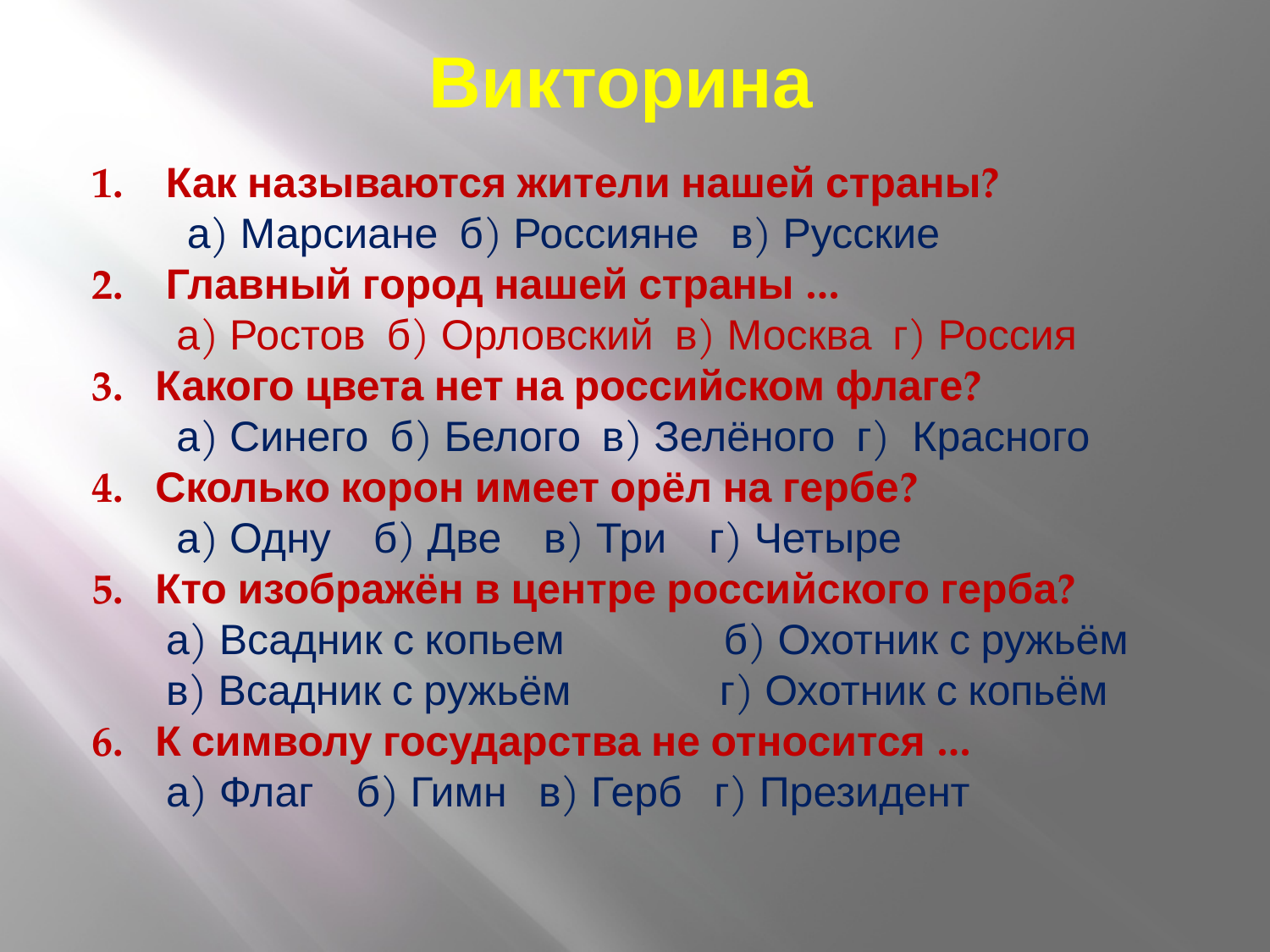

Викторина
1.    Как называются жители нашей страны?
         а) Марсиане  б) Россияне   в) Русские
2.    Главный город нашей страны …
        а) Ростов  б) Орловский  в) Москва  г) Россия
3.   Какого цвета нет на российском флаге?
        а) Синего  б) Белого  в) Зелёного  г)  Красного
4.   Сколько корон имеет орёл на гербе?
        а) Одну    б) Две    в) Три    г) Четыре
5.   Кто изображён в центре российского герба?
       а) Всадник с копьем               б) Охотник с ружьём
       в) Всадник с ружьём              г) Охотник с копьём
6.   К символу государства не относится …
       а) Флаг    б) Гимн   в) Герб   г) Президент